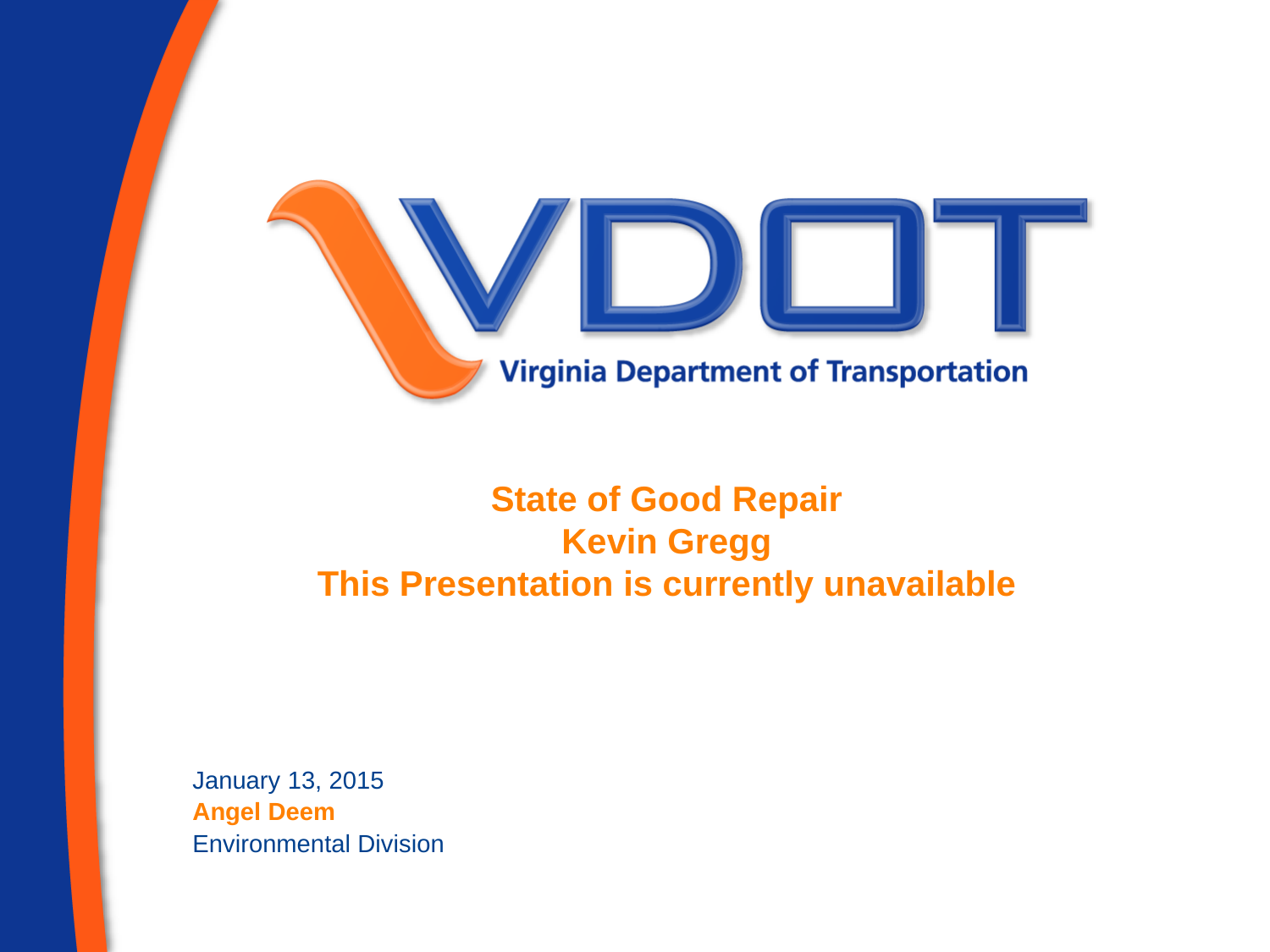

# State of Good Repair Kevin Gregg This Presentation is currently unavailable
January 13, 2015
Angel Deem
Environmental Division